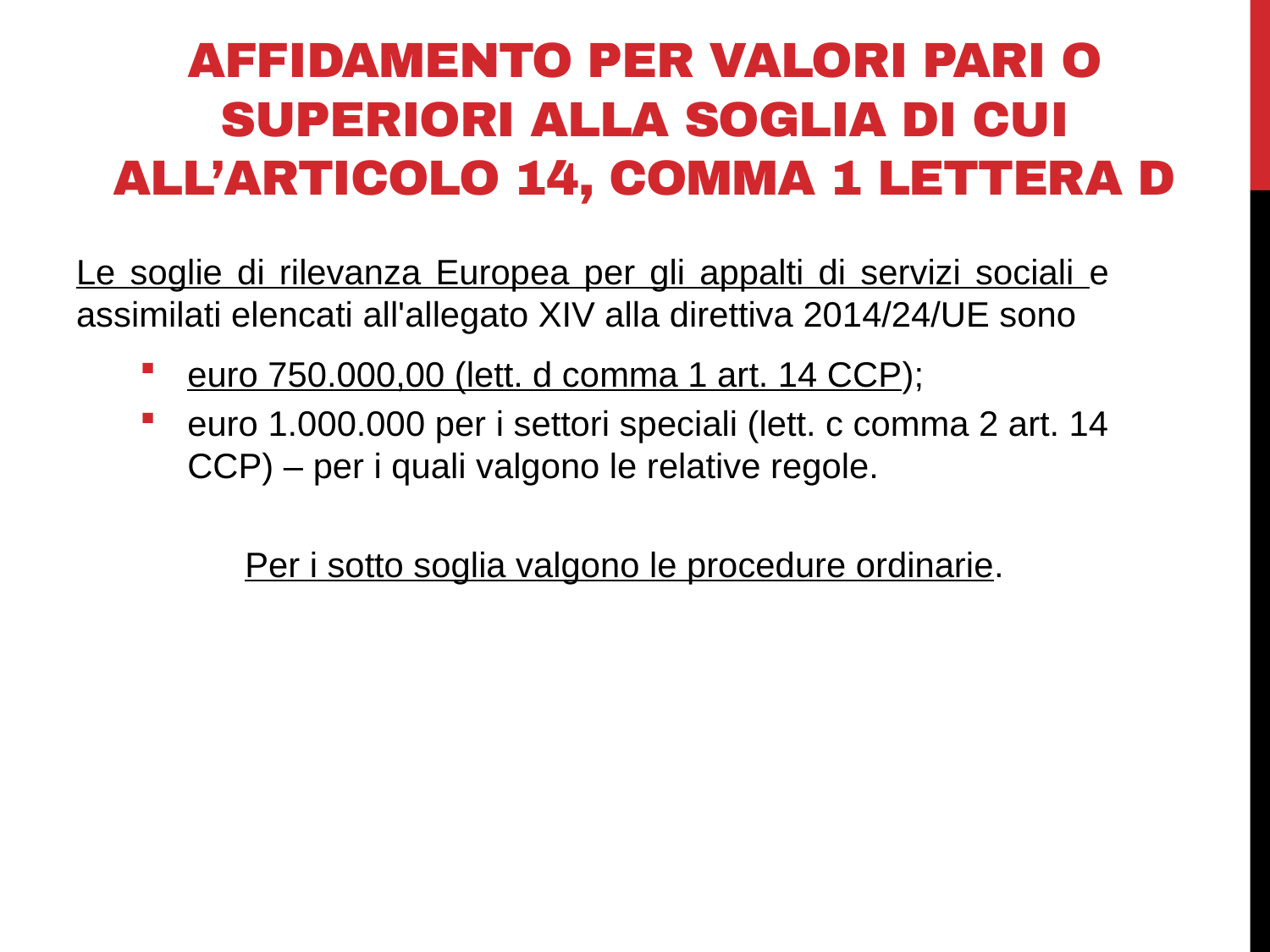

# Affidamento per valori pari o superiori alla soglia di cui all’articolo 14, comma 1 lettera d
Le soglie di rilevanza Europea per gli appalti di servizi sociali e assimilati elencati all'allegato XIV alla direttiva 2014/24/UE sono
euro 750.000,00 (lett. d comma 1 art. 14 CCP);
euro 1.000.000 per i settori speciali (lett. c comma 2 art. 14 CCP) – per i quali valgono le relative regole.

Per i sotto soglia valgono le procedure ordinarie.